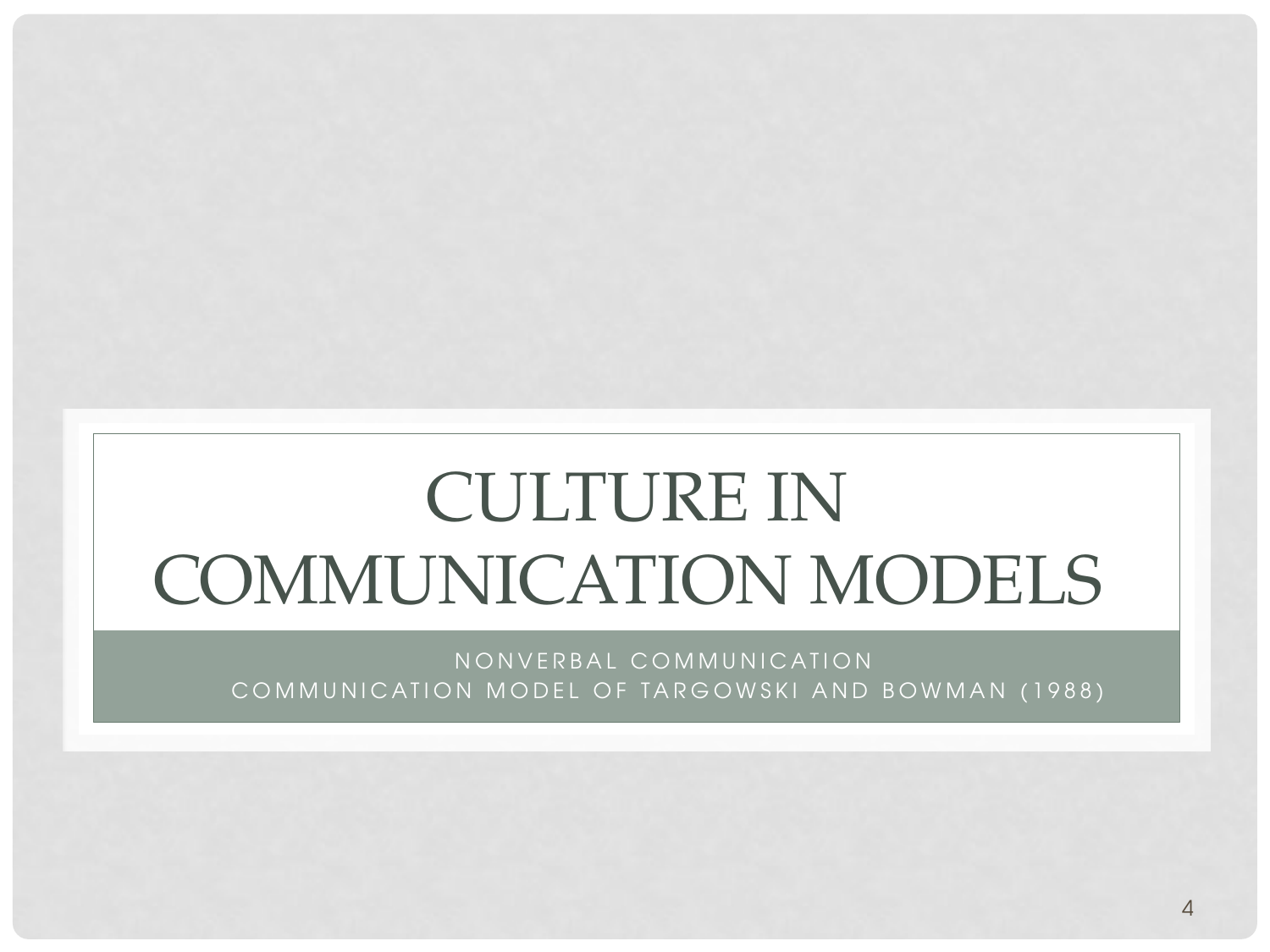

# Culture in communication models
Nonverbal communication
Communication model of Targowski and Bowman (1988)

4